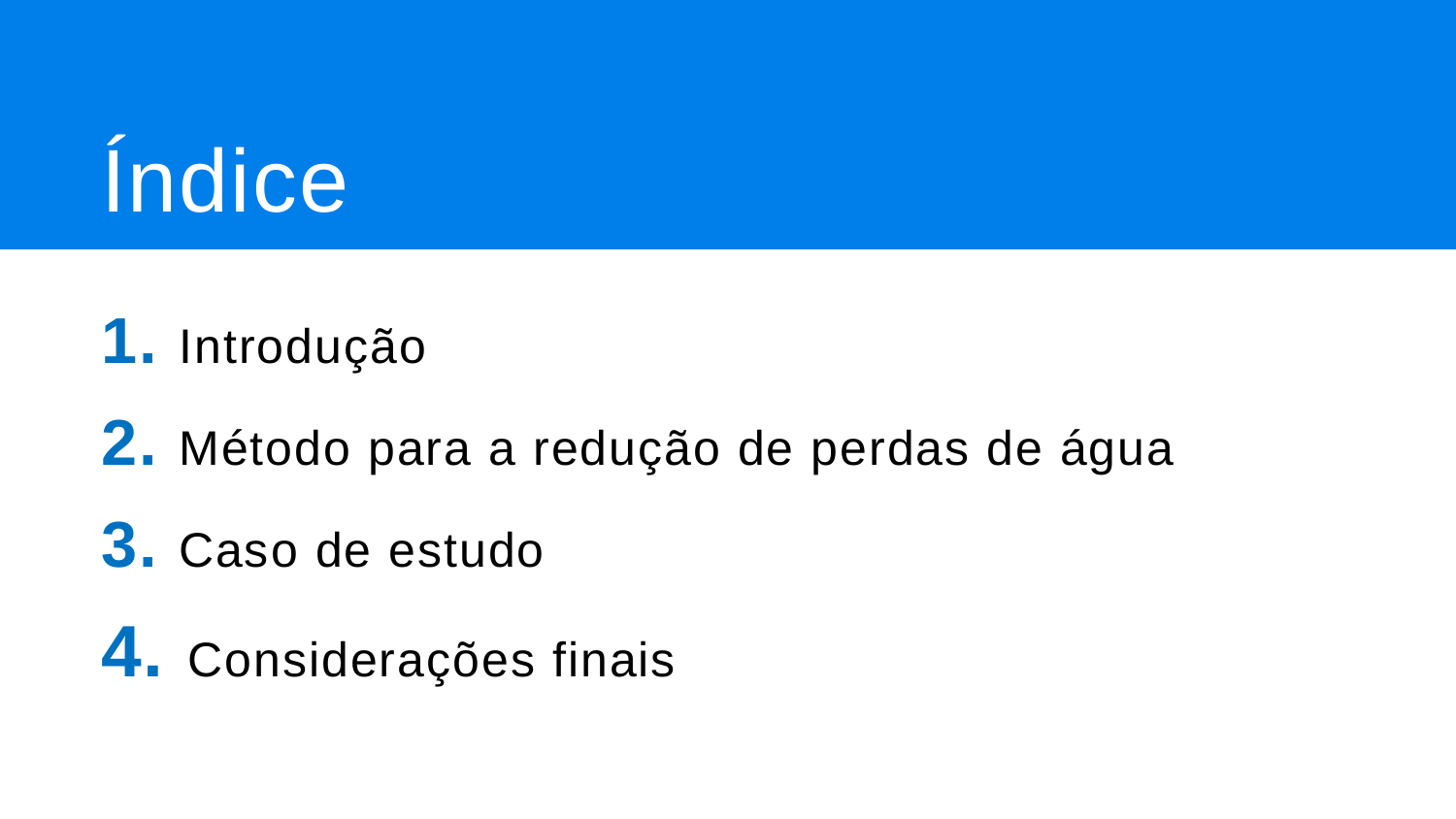

Índice
1. Introdução
2. Método para a redução de perdas de água
3. Caso de estudo
4. Considerações finais